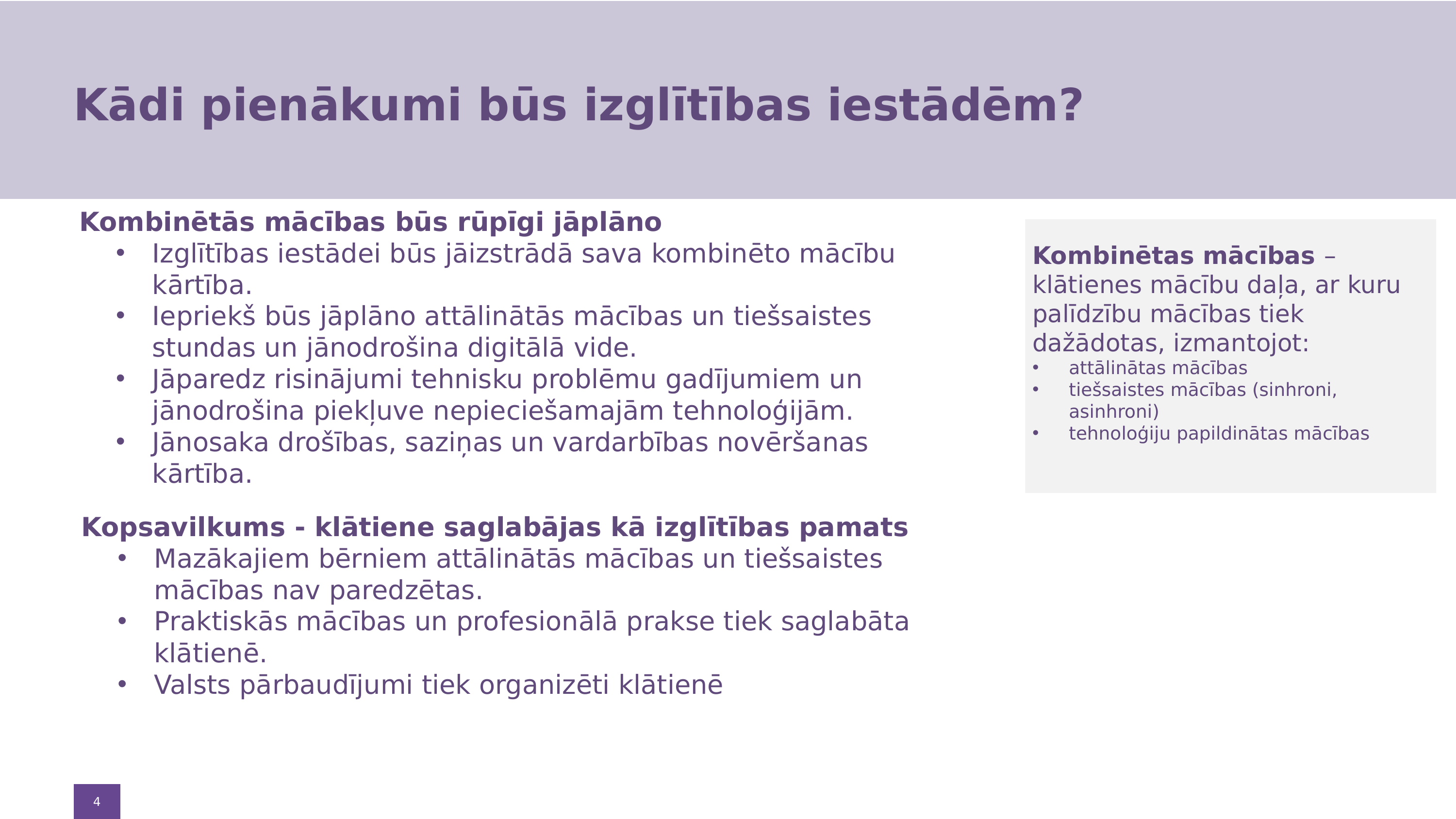

Kādi pienākumi būs izglītības iestādēm?
Kombinētās mācības būs rūpīgi jāplāno
Izglītības iestādei būs jāizstrādā sava kombinēto mācību kārtība.
Iepriekš būs jāplāno attālinātās mācības un tiešsaistes stundas un jānodrošina digitālā vide.
Jāparedz risinājumi tehnisku problēmu gadījumiem un jānodrošina piekļuve nepieciešamajām tehnoloģijām.
Jānosaka drošības, saziņas un vardarbības novēršanas kārtība.

Kombinētas mācības – klātienes mācību daļa, ar kuru palīdzību mācības tiek dažādotas, izmantojot:
attālinātas mācības
tiešsaistes mācības (sinhroni, asinhroni)
tehnoloģiju papildinātas mācības

Kopsavilkums - klātiene saglabājas kā izglītības pamats
Mazākajiem bērniem attālinātās mācības un tiešsaistes mācības nav paredzētas.
Praktiskās mācības un profesionālā prakse tiek saglabāta klātienē.
Valsts pārbaudījumi tiek organizēti klātienē

4